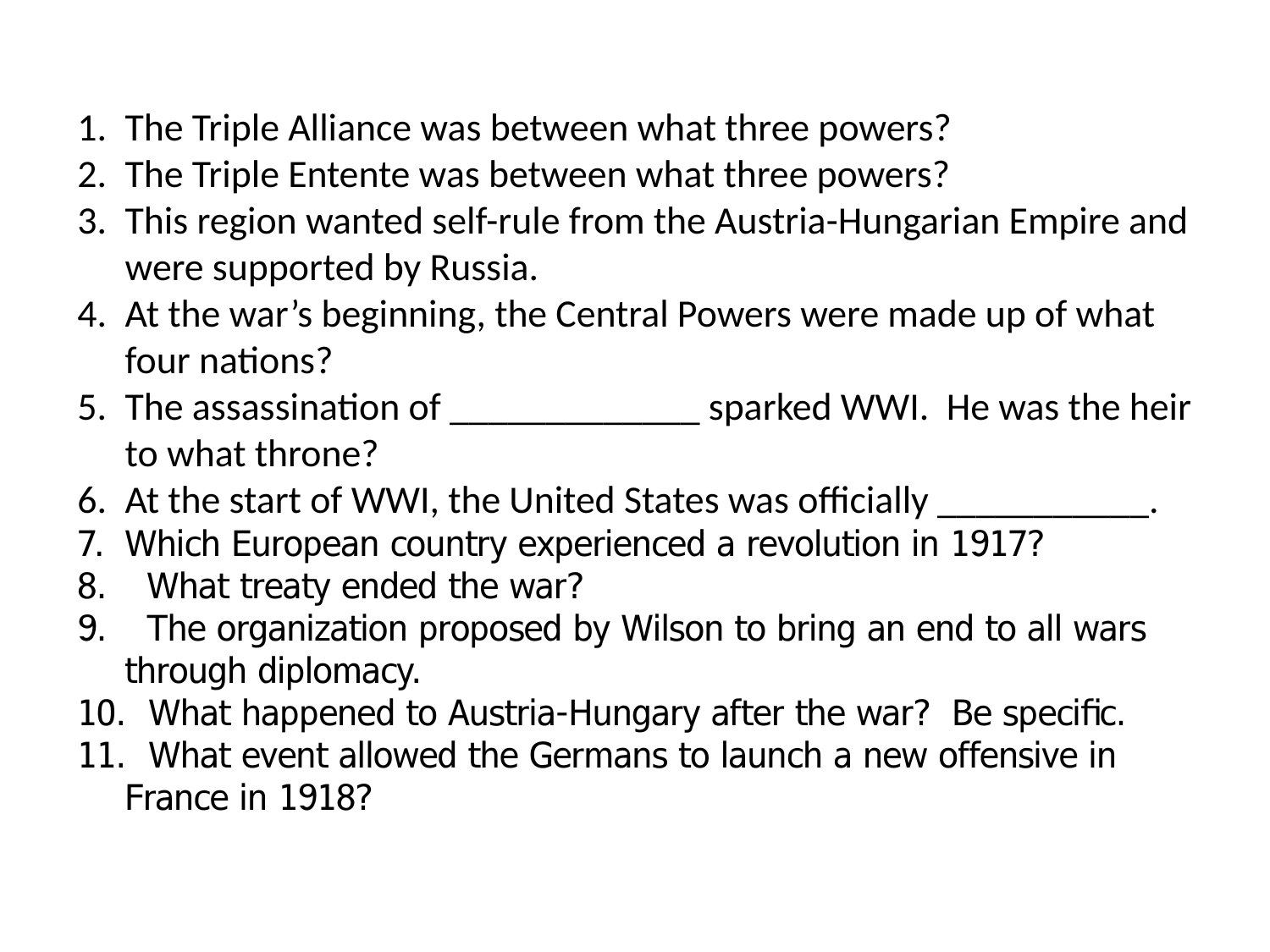

The Triple Alliance was between what three powers?
The Triple Entente was between what three powers?
This region wanted self-rule from the Austria-Hungarian Empire and were supported by Russia.
At the war’s beginning, the Central Powers were made up of what four nations?
The assassination of _____________ sparked WWI.  He was the heir to what throne?
At the start of WWI, the United States was officially ___________.
Which European country experienced a revolution in 1917?
  What treaty ended the war?
  The organization proposed by Wilson to bring an end to all wars through diplomacy.
  What happened to Austria-Hungary after the war?  Be specific.
  What event allowed the Germans to launch a new offensive in France in 1918?